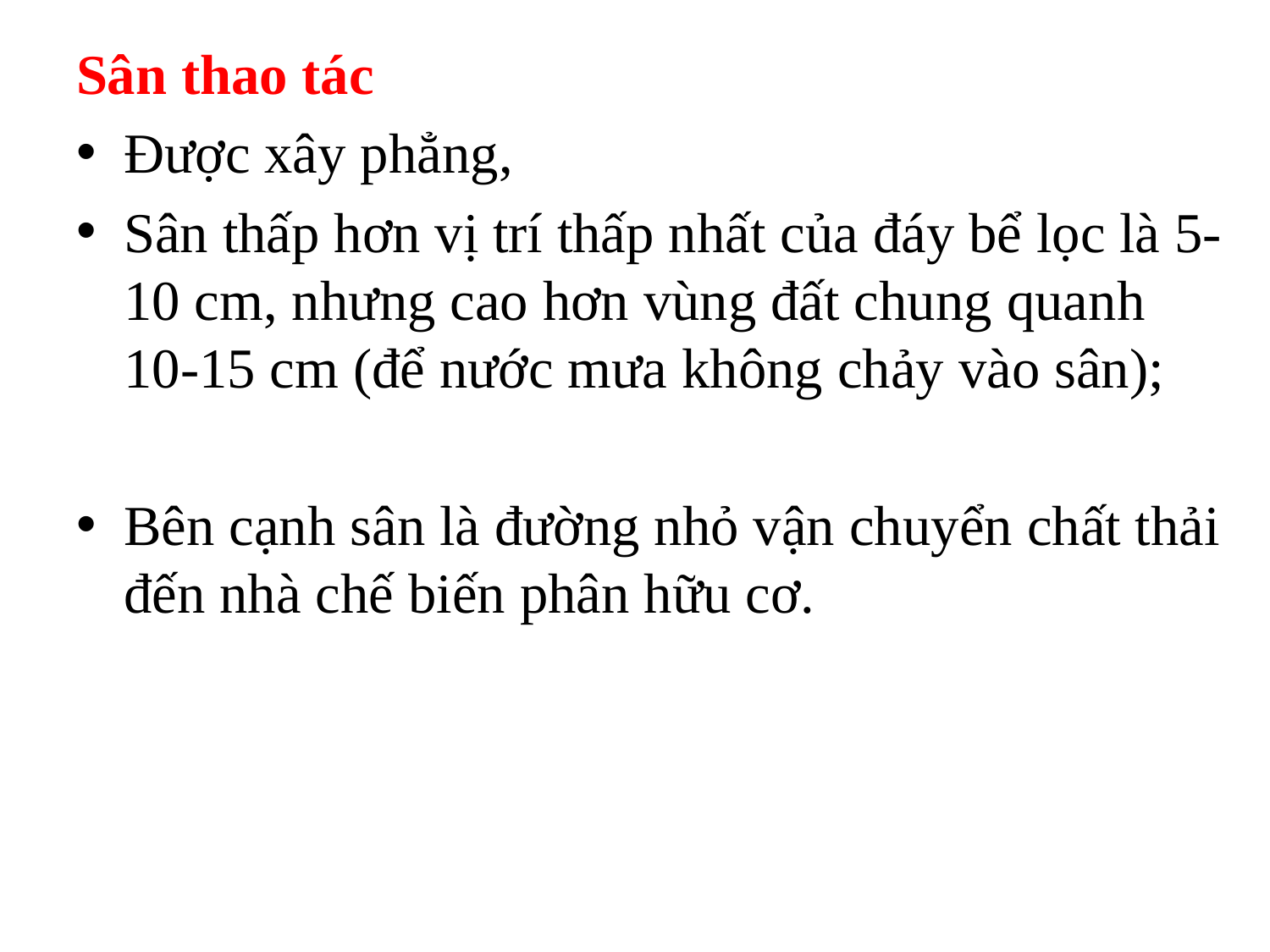

#
Sân thao tác
Được xây phẳng,
Sân thấp hơn vị trí thấp nhất của đáy bể lọc là 5-10 cm, nhưng cao hơn vùng đất chung quanh 10-15 cm (để nước mưa không chảy vào sân);

Bên cạnh sân là đường nhỏ vận chuyển chất thải đến nhà chế biến phân hữu cơ.